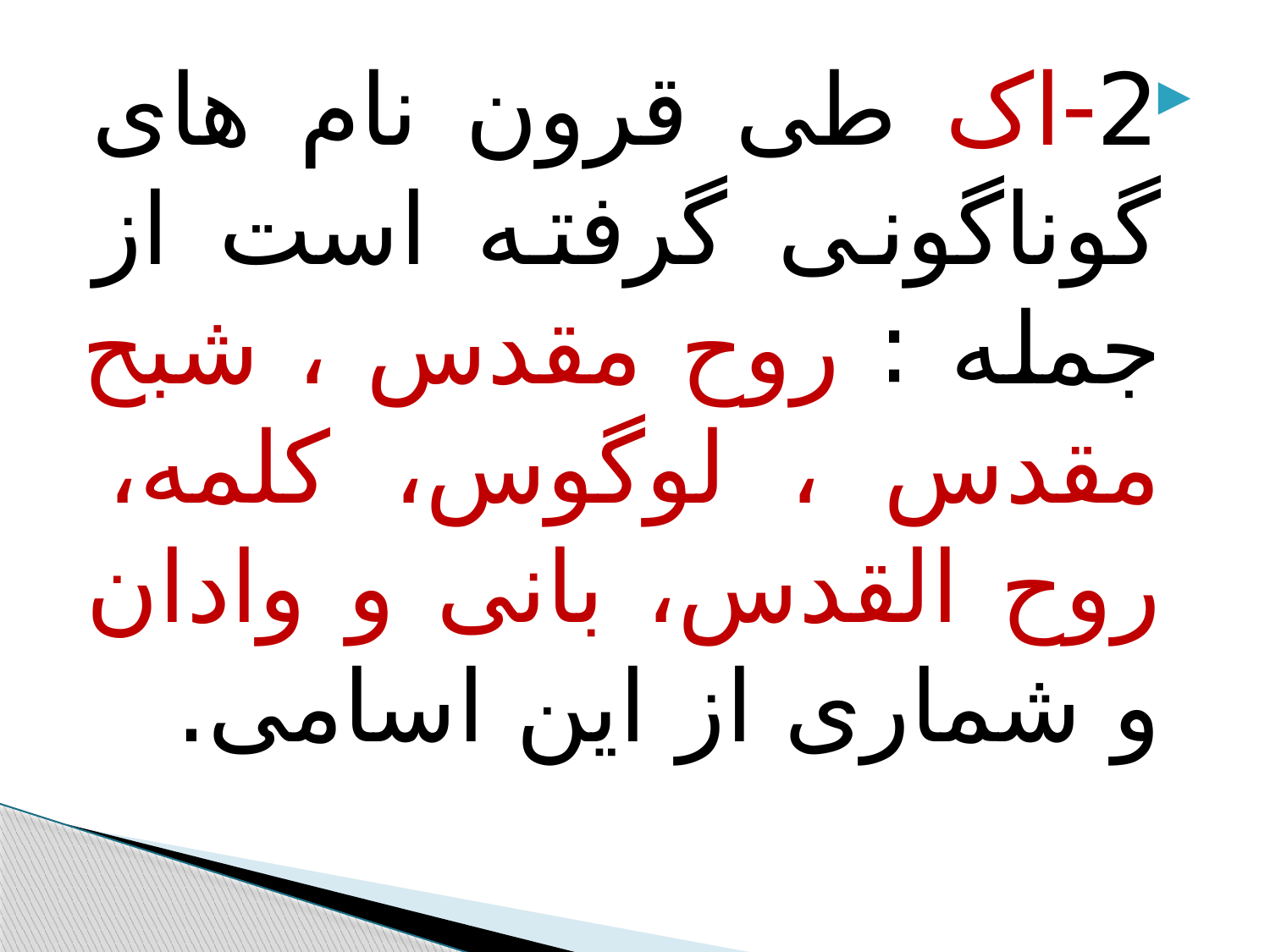

#
2-اک طی قرون نام های گوناگونی گرفته است از جمله : روح مقدس ، شبح مقدس ، لوگوس، کلمه، روح القدس، بانی و وادان و شماری از این اسامی.